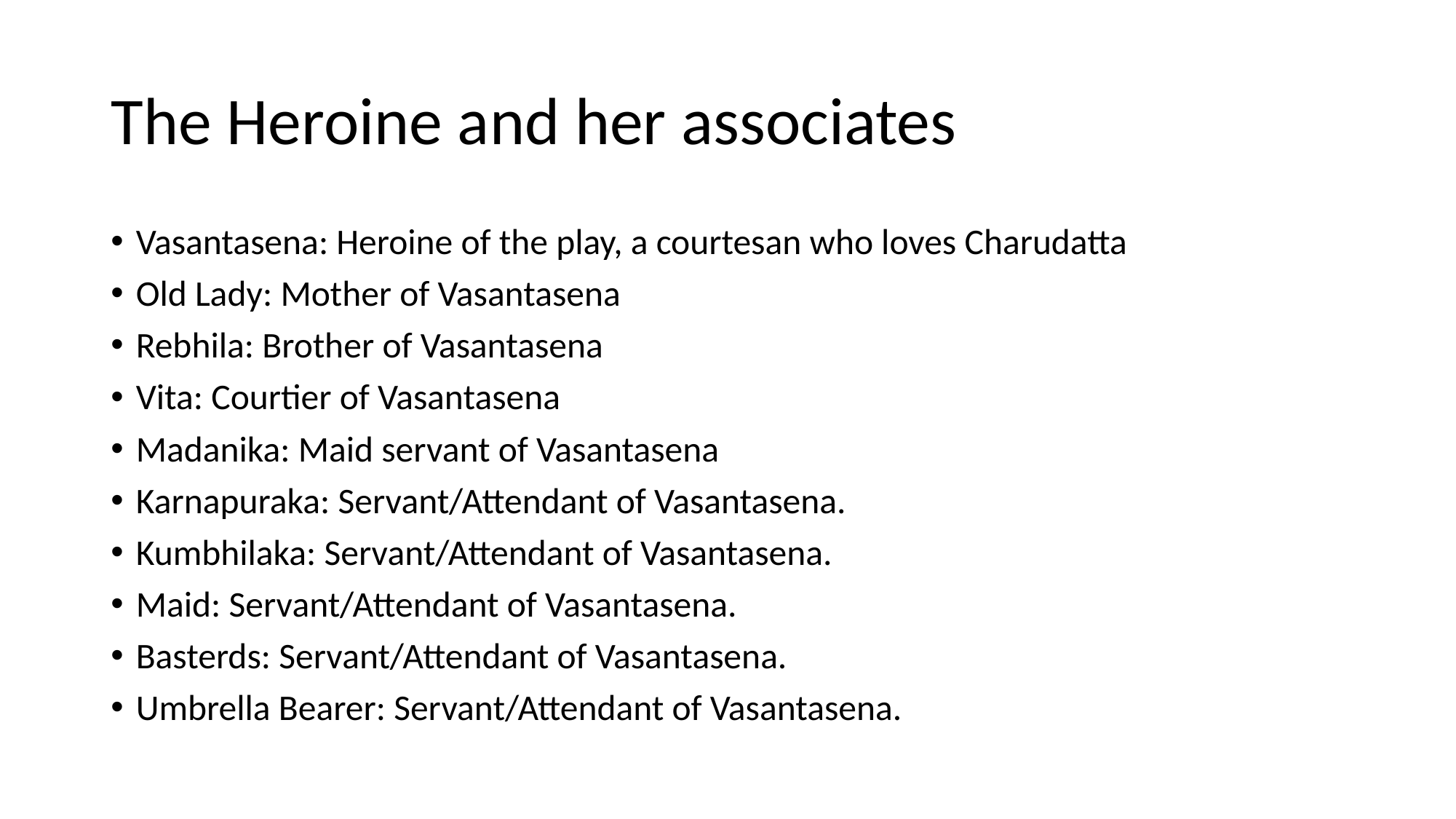

# The Heroine and her associates
Vasantasena: Heroine of the play, a courtesan who loves Charudatta
Old Lady: Mother of Vasantasena
Rebhila: Brother of Vasantasena
Vita: Courtier of Vasantasena
Madanika: Maid servant of Vasantasena
Karnapuraka: Servant/Attendant of Vasantasena.
Kumbhilaka: Servant/Attendant of Vasantasena.
Maid: Servant/Attendant of Vasantasena.
Basterds: Servant/Attendant of Vasantasena.
Umbrella Bearer: Servant/Attendant of Vasantasena.